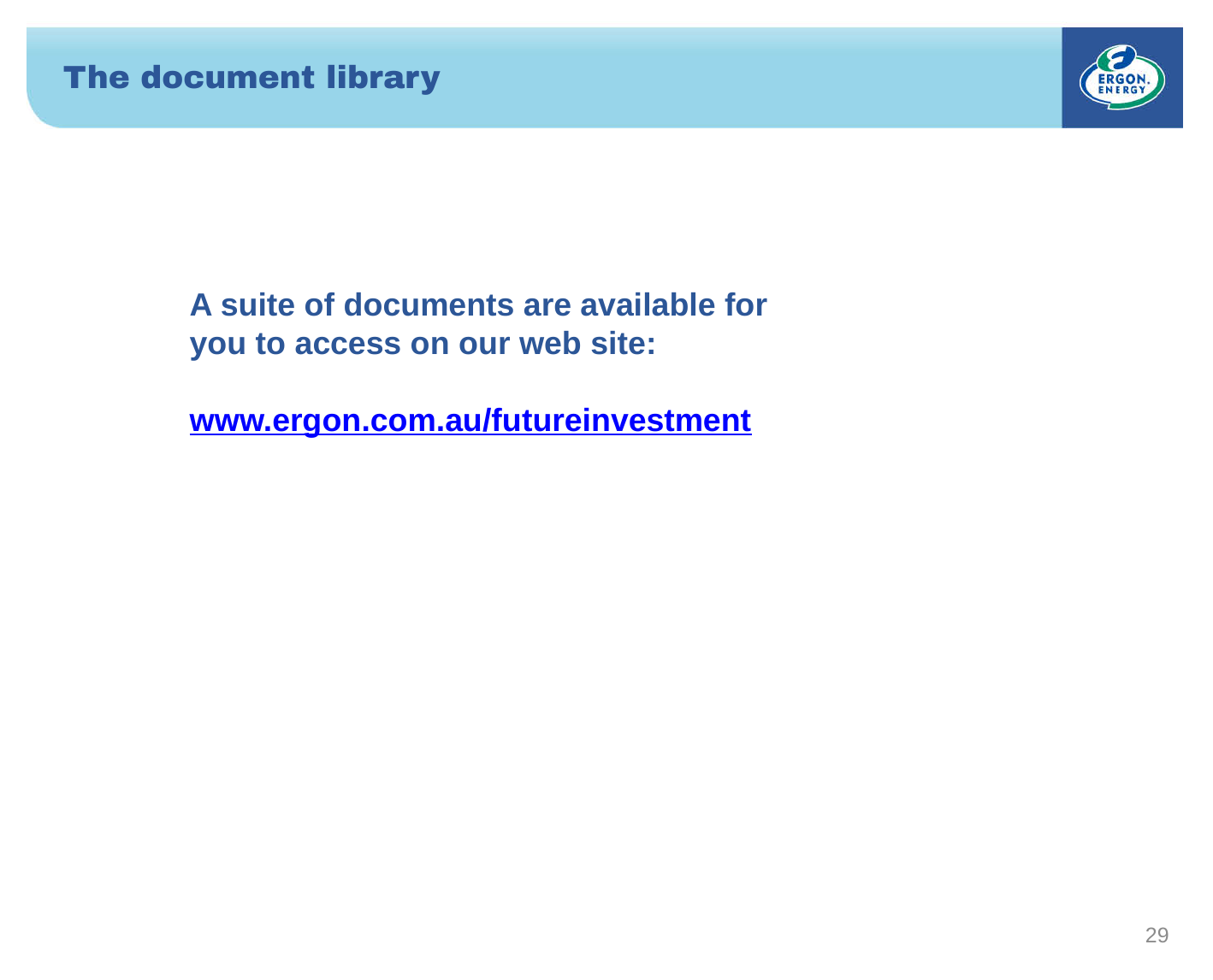

# The document library
A suite of documents are available for
you to access on our web site:

www.ergon.com.au/futureinvestment

29